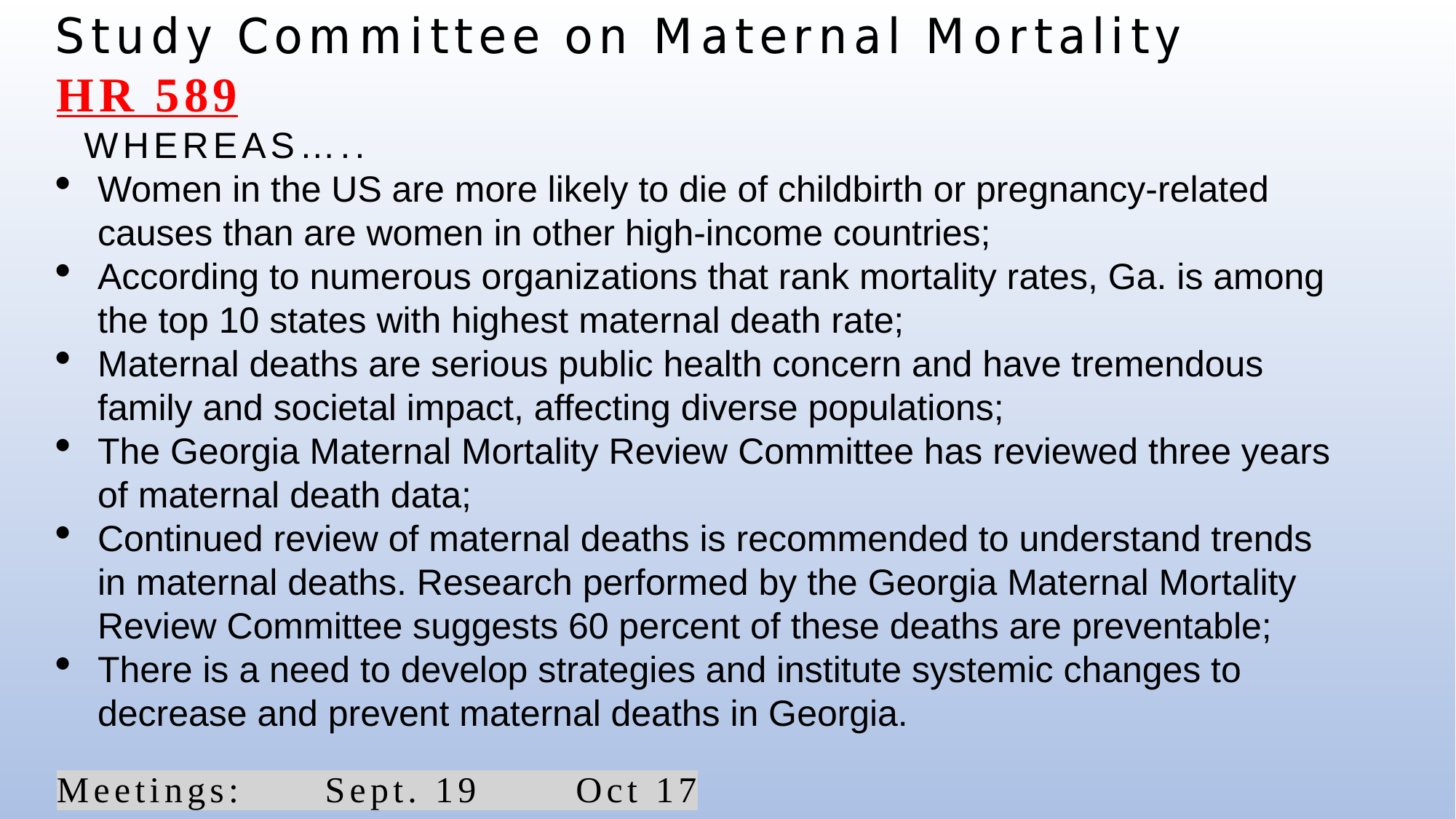

Study Committee on Maternal Mortality
HR 589
WHEREAS…..
Women in the US are more likely to die of childbirth or pregnancy-related causes than are women in other high-income countries;
According to numerous organizations that rank mortality rates, Ga. is among the top 10 states with highest maternal death rate;
Maternal deaths are serious public health concern and have tremendous family and societal impact, affecting diverse populations;
The Georgia Maternal Mortality Review Committee has reviewed three years of maternal death data;
Continued review of maternal deaths is recommended to understand trends in maternal deaths. Research performed by the Georgia Maternal Mortality Review Committee suggests 60 percent of these deaths are preventable;
There is a need to develop strategies and institute systemic changes to decrease and prevent maternal deaths in Georgia.

Meetings:      Sept. 19       Oct 17